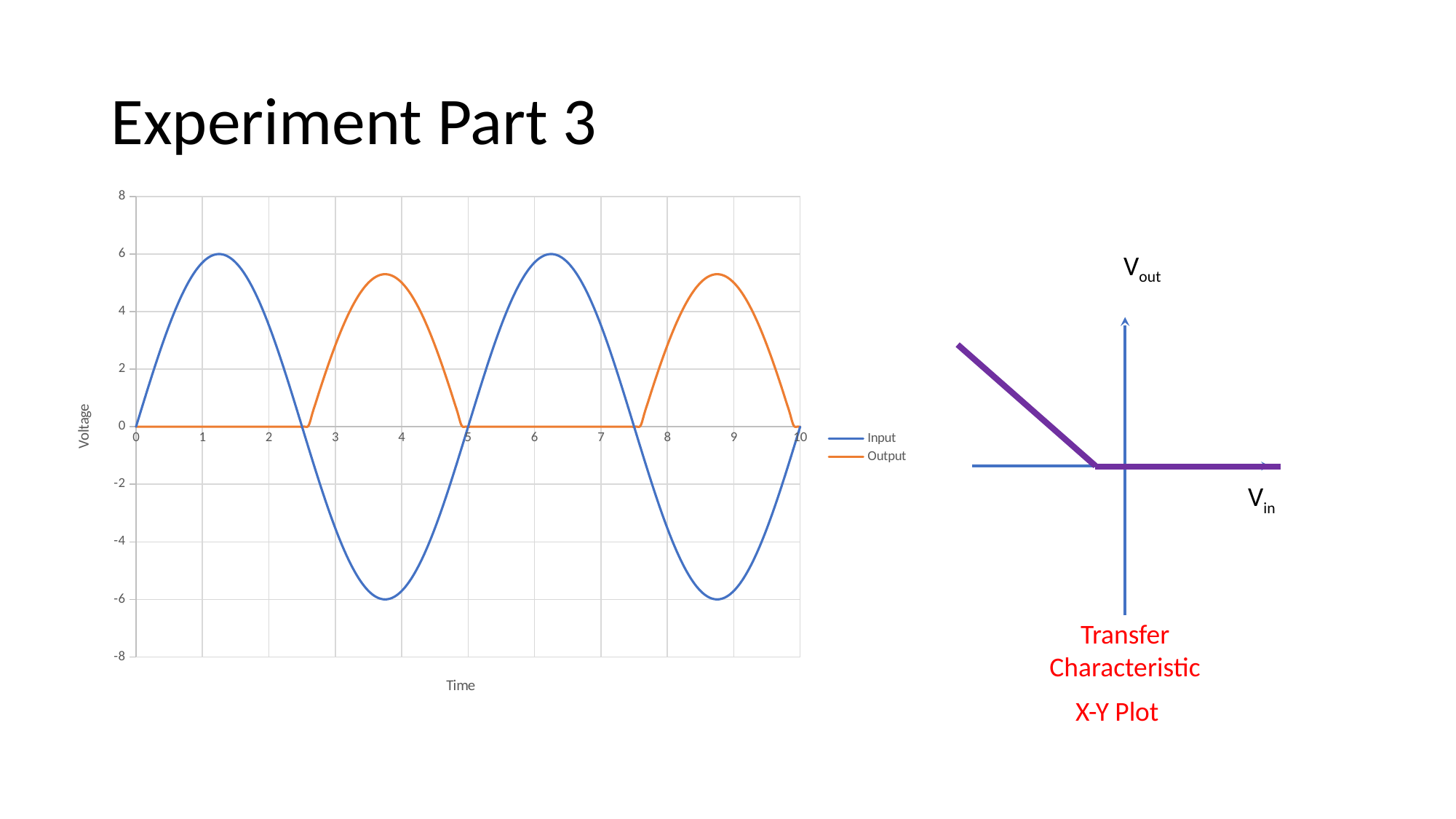

# Experiment Part 3

### Chart

| Category |  |  |
|---|---|---|
Vout
Vin
Transfer Characteristic
X-Y Plot